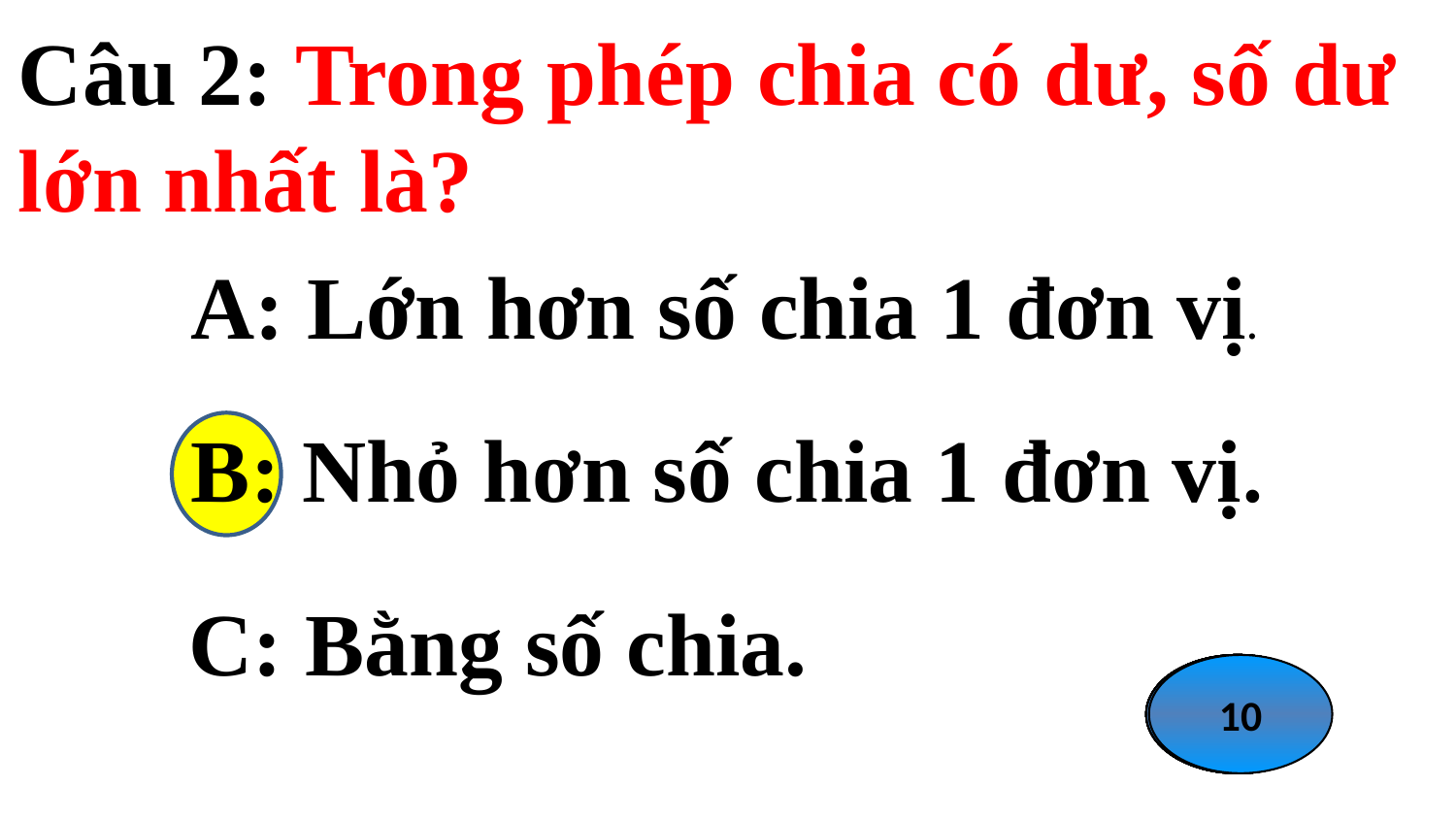

Câu 2: Trong phép chia có dư, số dư lớn nhất là?
A: Lớn hơn số chia 1 đơn vị.
B: Nhỏ hơn số chia 1 đơn vị.

C: Bằng số chia.
0
1
2
3
4
5
6
7
8
9
10